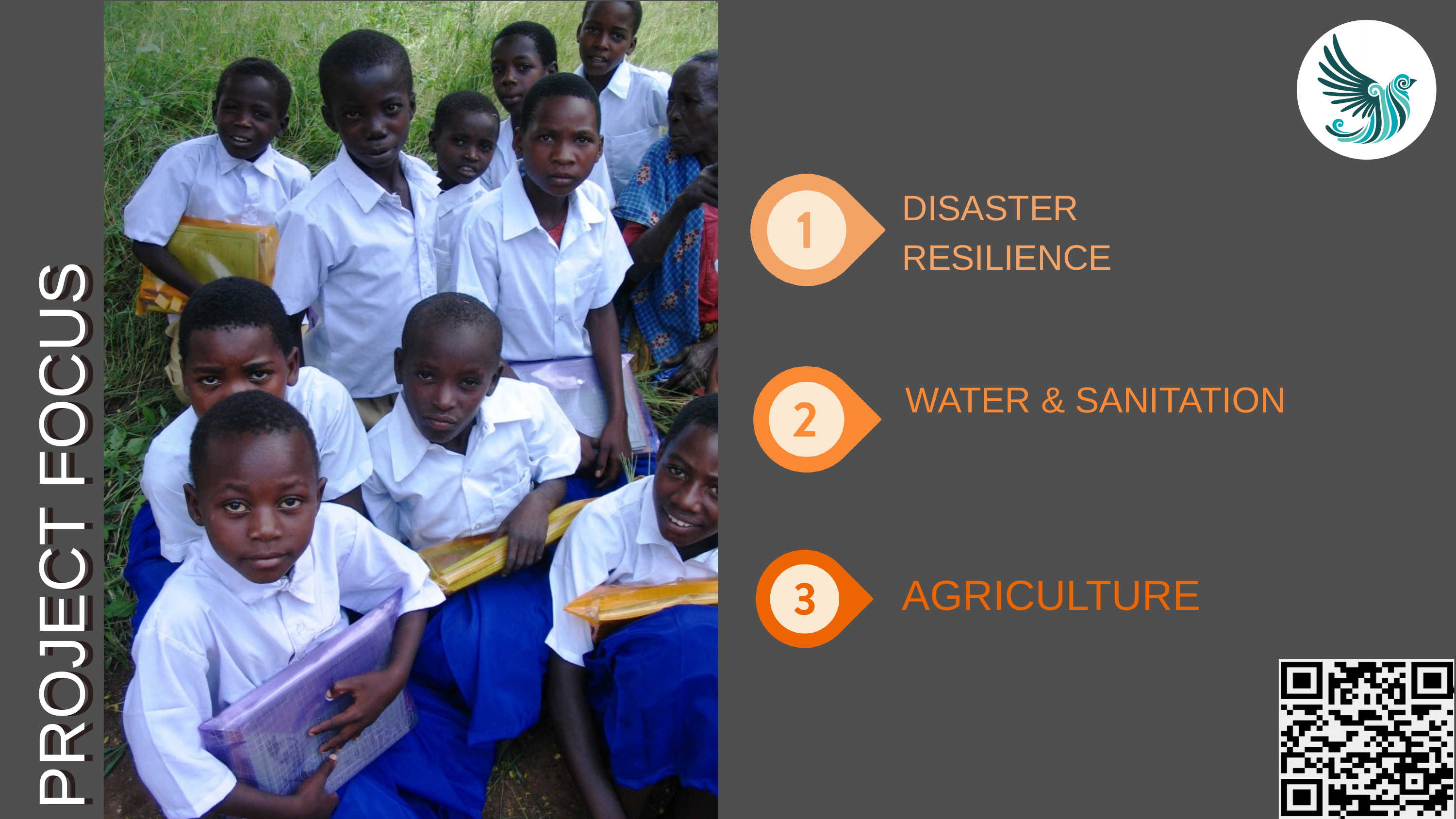

DISASTER RESILIENCE

PROJECT FOCUS
PROJECT FOCUS
WATER & SANITATION

AGRICULTURE